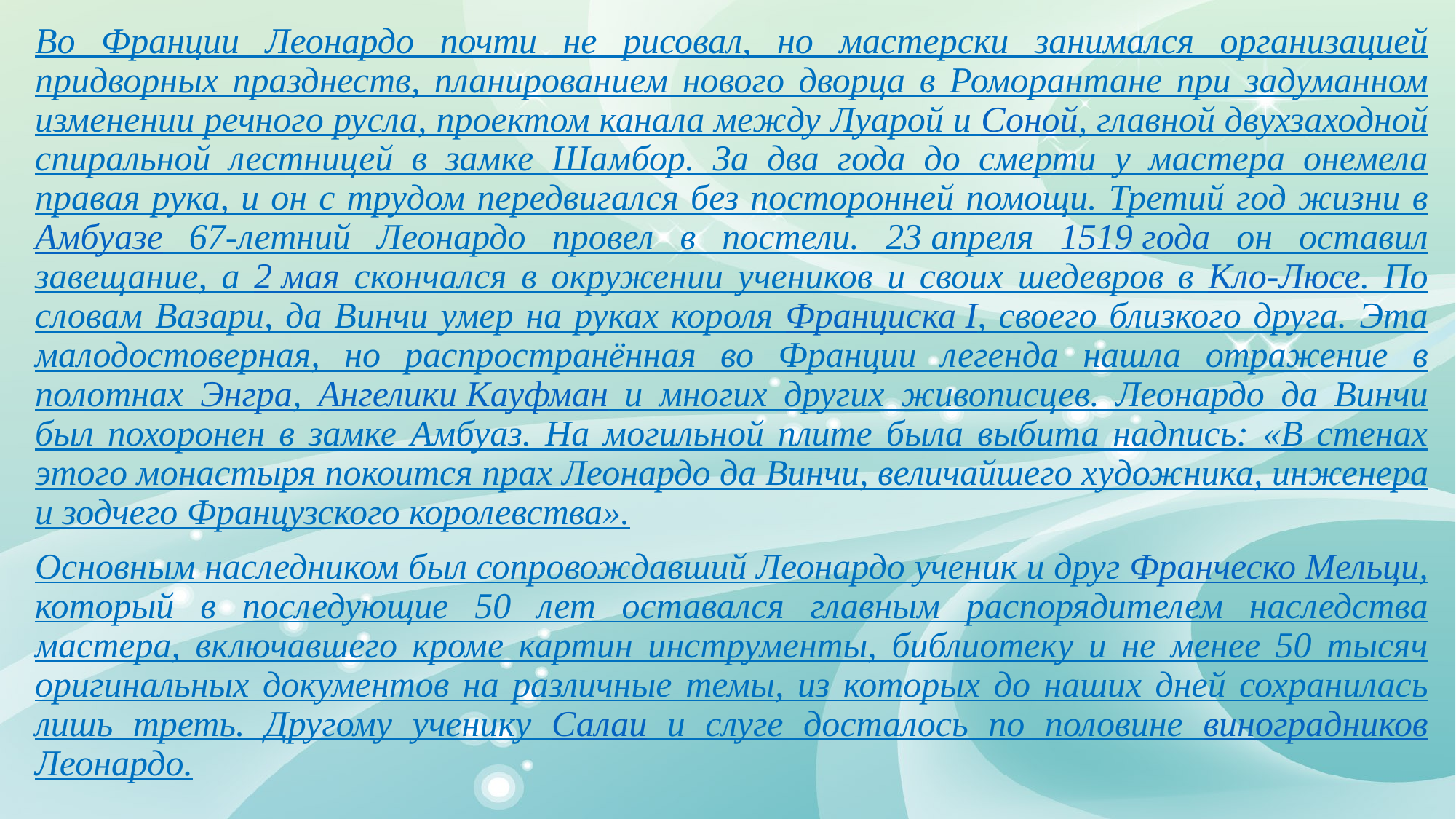

Во Франции Леонардо почти не рисовал, но мастерски занимался организацией придворных празднеств, планированием нового дворца в Роморантане при задуманном изменении речного русла, проектом канала между Луарой и Соной, главной двухзаходной спиральной лестницей в замке Шамбор. За два года до смерти у мастера онемела правая рука, и он с трудом передвигался без посторонней помощи. Третий год жизни в Амбуазе 67-летний Леонардо провел в постели. 23 апреля 1519 года он оставил завещание, а 2 мая скончался в окружении учеников и своих шедевров в Кло-Люсе. По словам Вазари, да Винчи умер на руках короля Франциска I, своего близкого друга. Эта малодостоверная, но распространённая во Франции легенда нашла отражение в полотнах Энгра, Ангелики Кауфман и многих других живописцев. Леонардо да Винчи был похоронен в замке Амбуаз. На могильной плите была выбита надпись: «В стенах этого монастыря покоится прах Леонардо да Винчи, величайшего художника, инженера и зодчего Французского королевства».
Основным наследником был сопровождавший Леонардо ученик и друг Франческо Мельци, который в последующие 50 лет оставался главным распорядителем наследства мастера, включавшего кроме картин инструменты, библиотеку и не менее 50 тысяч оригинальных документов на различные темы, из которых до наших дней сохранилась лишь треть. Другому ученику Салаи и слуге досталось по половине виноградников Леонардо.

#